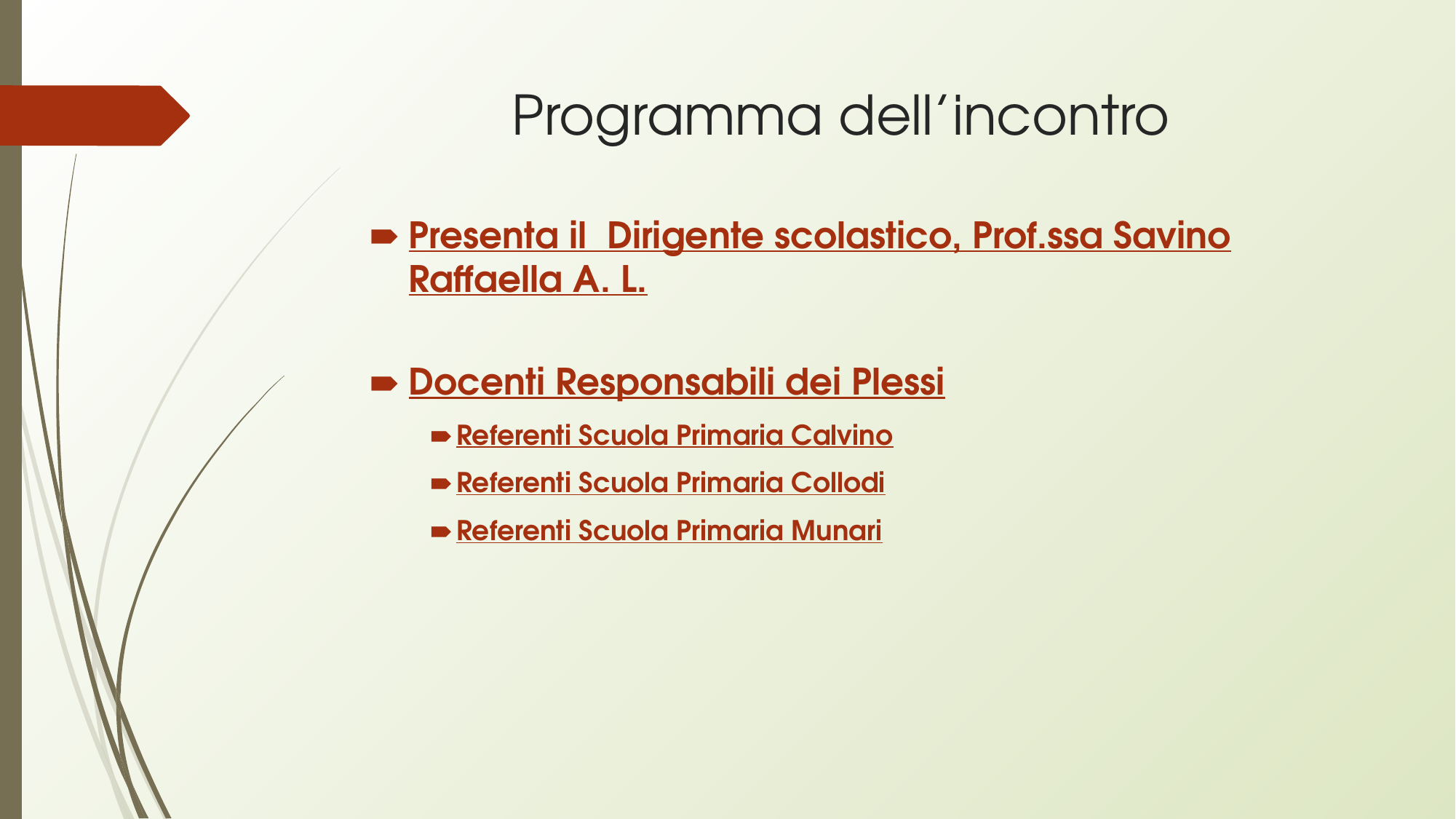

# Programma dell’incontro

Presenta il  Dirigente scolastico, Prof.ssa Savino Raffaella A. L.

Docenti Responsabili dei Plessi
Referenti Scuola Primaria Calvino
Referenti Scuola Primaria Collodi
Referenti Scuola Primaria Munari